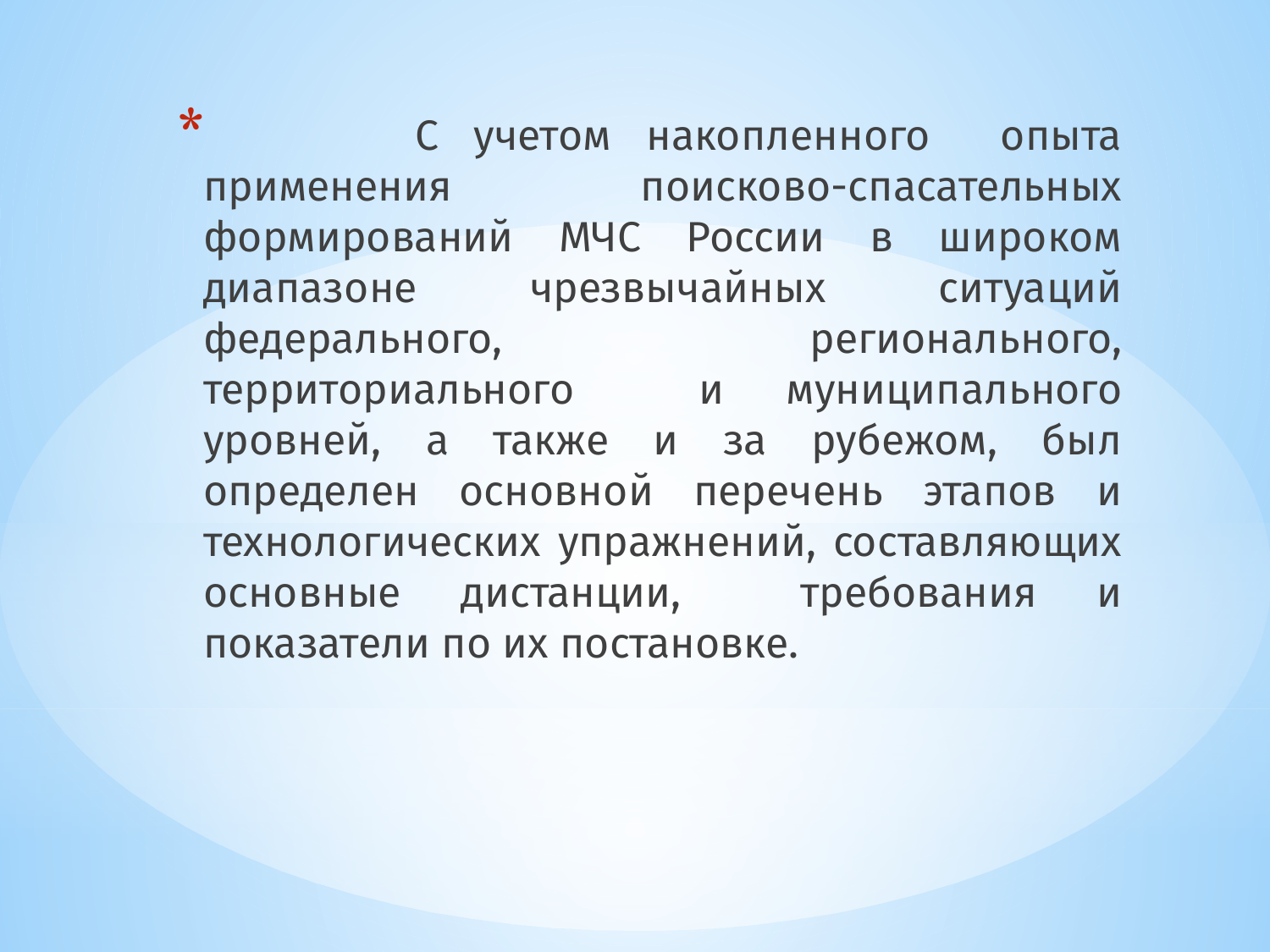

С учетом накопленного  опыта применения поисково-спасательных формирований МЧС России в широком диапазоне чрезвычайных ситуаций федерального, регионального, территориального  и муниципального уровней, а также и за рубежом, был определен основной перечень этапов и технологических упражнений, составляющих основные дистанции,  требования и показатели по их постановке.